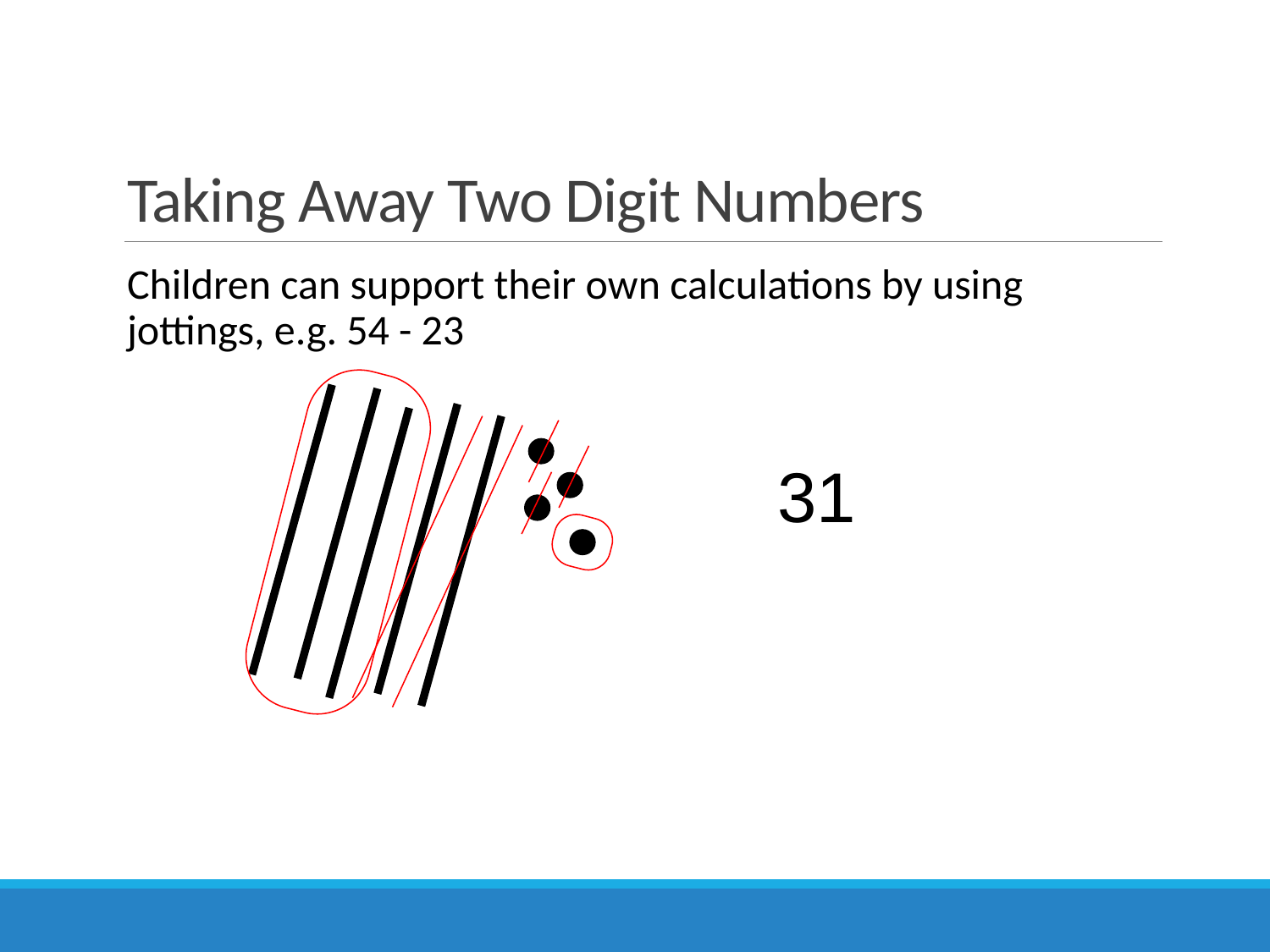

# Taking Away Two Digit Numbers
Children can support their own calculations by using jottings, e.g. 54 - 23

31